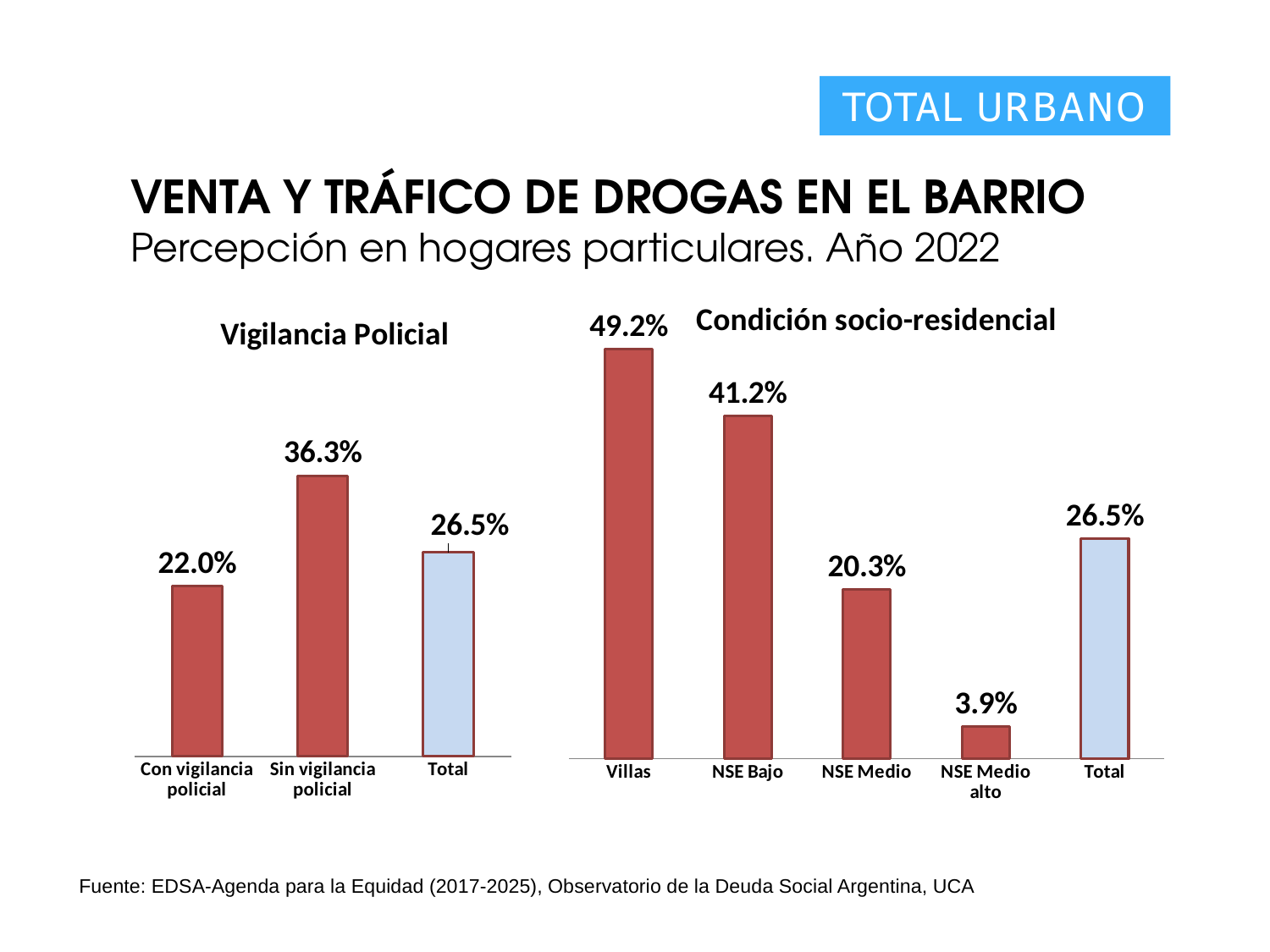

TOTAL URBANO
VENTA Y TRÁFICO DE DROGAS EN EL BARRIO
Percepción en hogares particulares. Año 2022

### Chart: Condición socio-residencial

| Category | 2014 |
|---|---|
| Villas | 0.49212910326028714 |
| NSE Bajo | 0.4120188467812544 |
| NSE Medio | 0.20328511638174565 |
| NSE Medio alto | 0.03869400131591413 |
| Total | 0.2646496208650979 |

### Chart: Vigilancia Policial

| Category | 2014 |
|---|---|
| Con vigilancia policial | 0.2204616360068719 |
| Sin vigilancia policial | 0.3634416309587493 |
| Total | 0.2646496208650979 |
Fuente: EDSA-Agenda para la Equidad (2017-2025), Observatorio de la Deuda Social Argentina, UCA